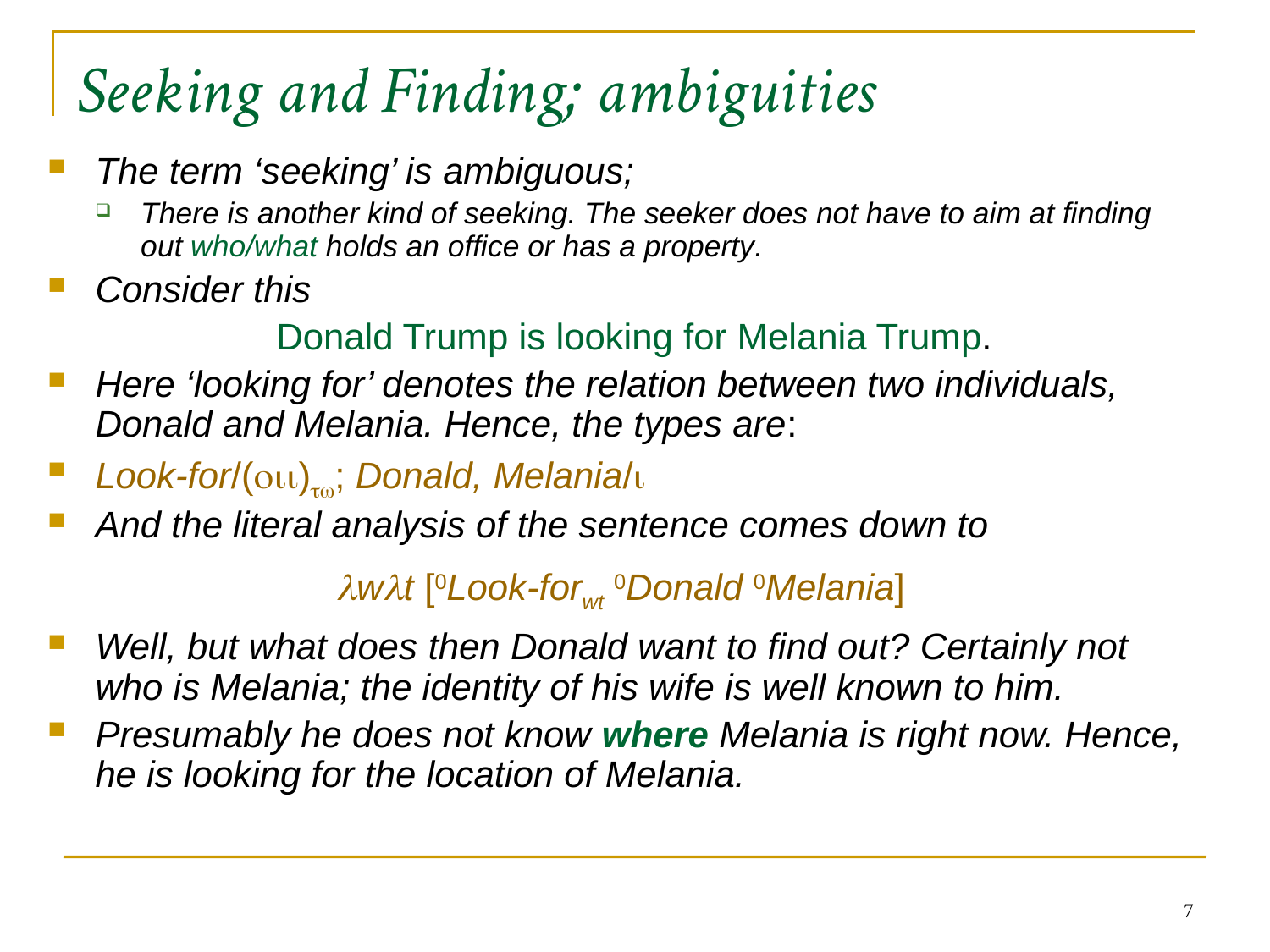

# Seeking and Finding; ambiguities
The term ‘seeking’ is ambiguous;
There is another kind of seeking. The seeker does not have to aim at finding out who/what holds an office or has a property.
Consider this
 	Donald Trump is looking for Melania Trump.
Here ‘looking for’ denotes the relation between two individuals, Donald and Melania. Hence, the types are:
Look-for/(οιι)τω; Donald, Melania/ι
And the literal analysis of the sentence comes down to
λwλt [0Look-forwt 0Donald 0Melania]
Well, but what does then Donald want to find out? Certainly not who is Melania; the identity of his wife is well known to him.
Presumably he does not know where Melania is right now. Hence, he is looking for the location of Melania.
7